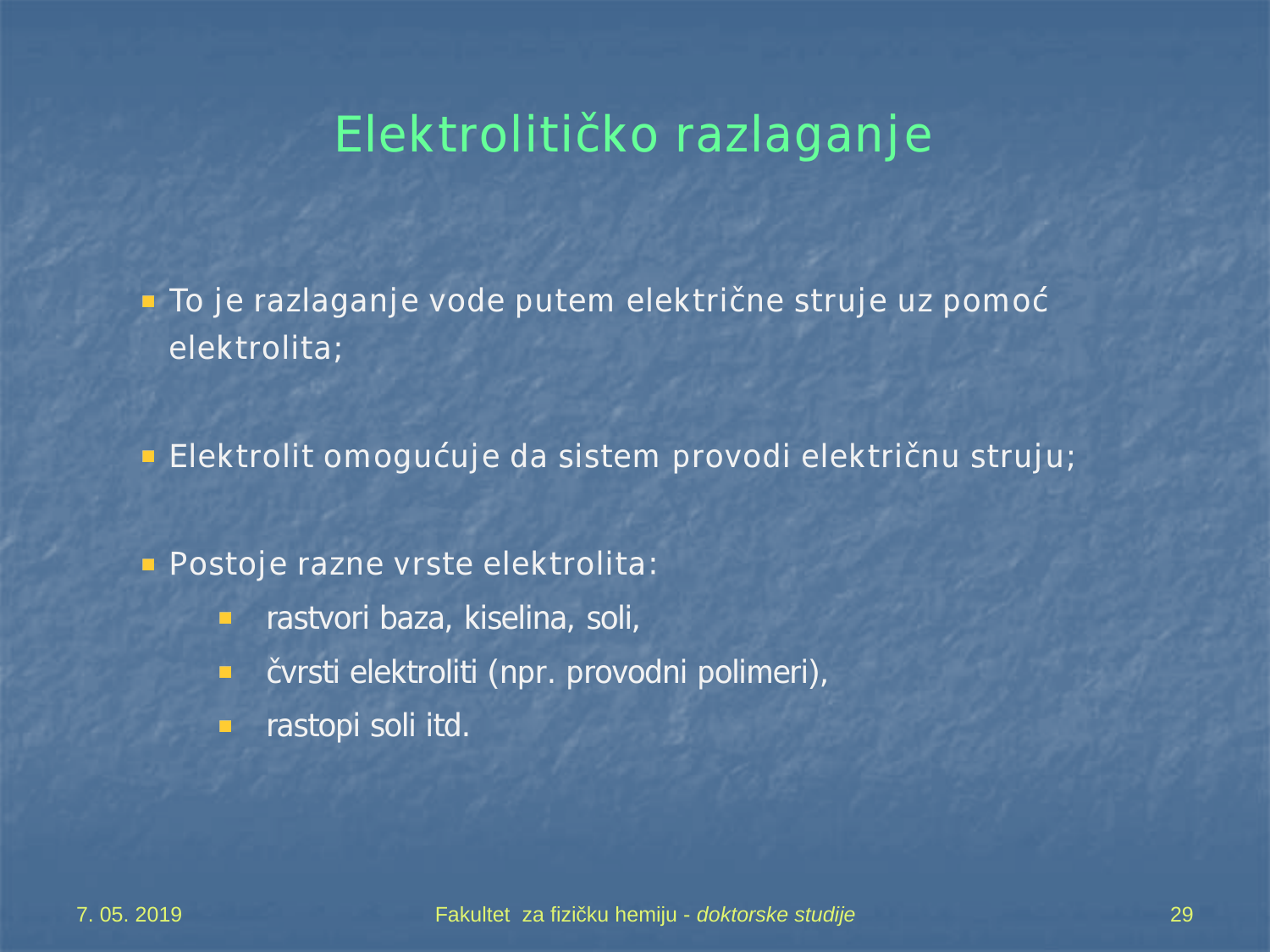

# Elektrolitičko razlaganje
To je razlaganje vode putem električne struje uz pomoć elektrolita;

Elektrolit omogućuje da sistem provodi električnu struju;

Postoje razne vrste elektrolita:
rastvori baza, kiselina, soli,
čvrsti elektroliti (npr. provodni polimeri),
rastopi soli itd.

7. 05. 2019
Fakultet  za fizičku hemiju - doktorske studije
29